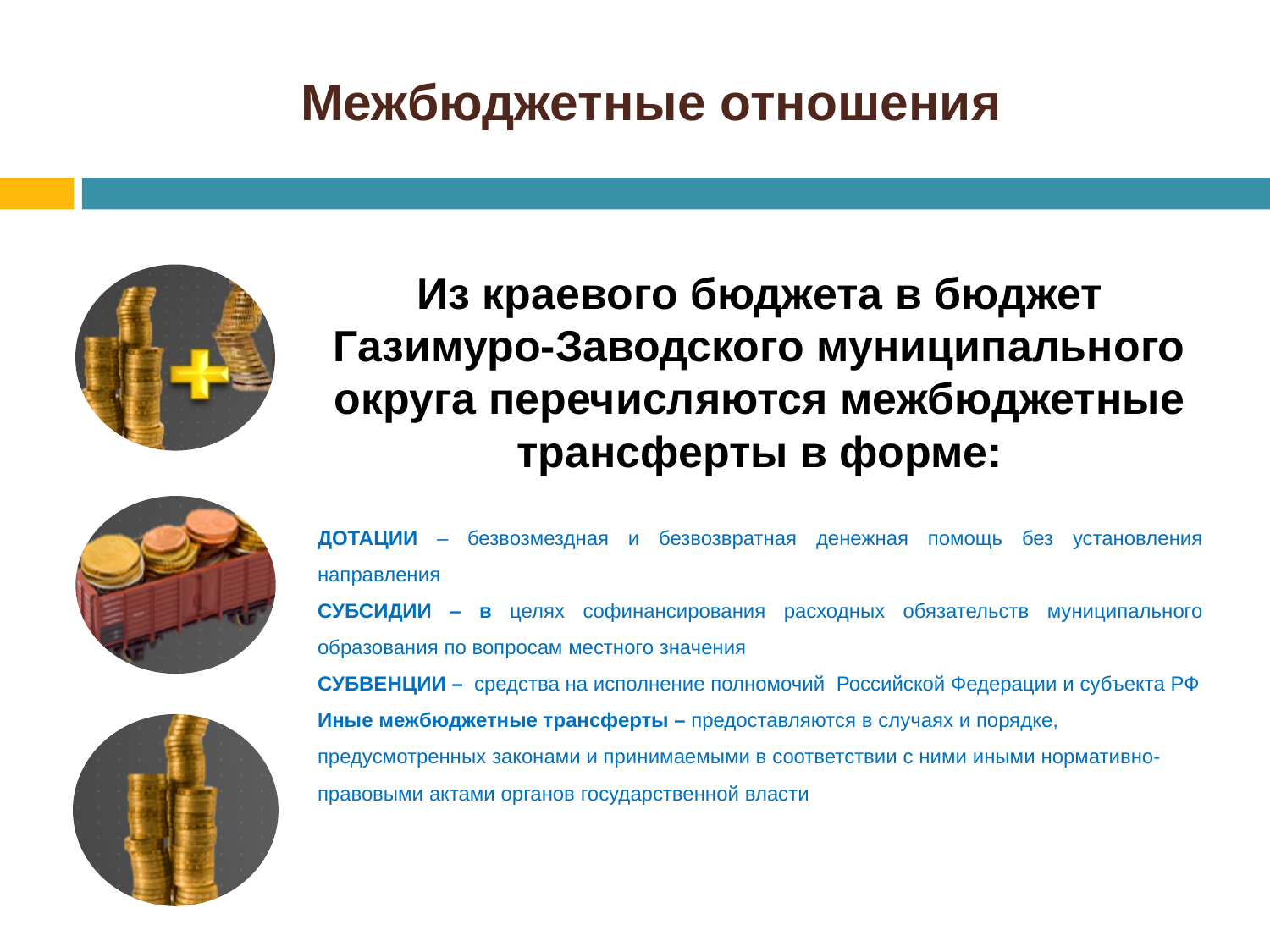

# Межбюджетные отношения

Из краевого бюджета в бюджет Газимуро-Заводского муниципального округа перечисляются межбюджетные трансферты в форме:

ДОТАЦИИ – безвозмездная и безвозвратная денежная помощь без установления направления
СУБСИДИИ – в целях софинансирования расходных обязательств муниципального образования по вопросам местного значения
СУБВЕНЦИИ –  средства на исполнение полномочий  Российской Федерации и субъекта РФ
Иные межбюджетные трансферты – предоставляются в случаях и порядке, предусмотренных законами и принимаемыми в соответствии с ними иными нормативно-правовыми актами органов государственной власти